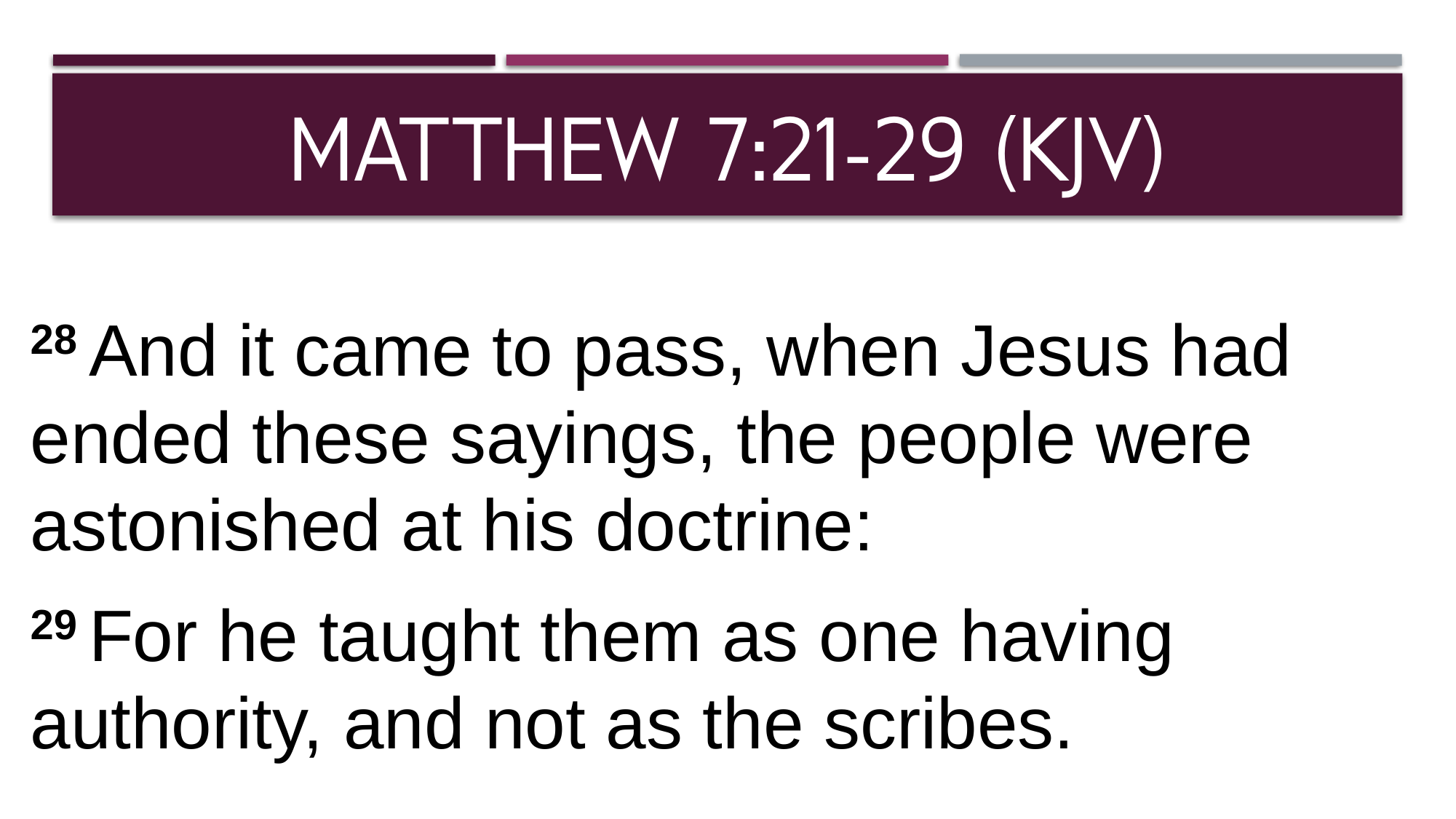

# Matthew 7:21-29 (KJV)
28 And it came to pass, when Jesus had ended these sayings, the people were astonished at his doctrine:
29 For he taught them as one having authority, and not as the scribes.